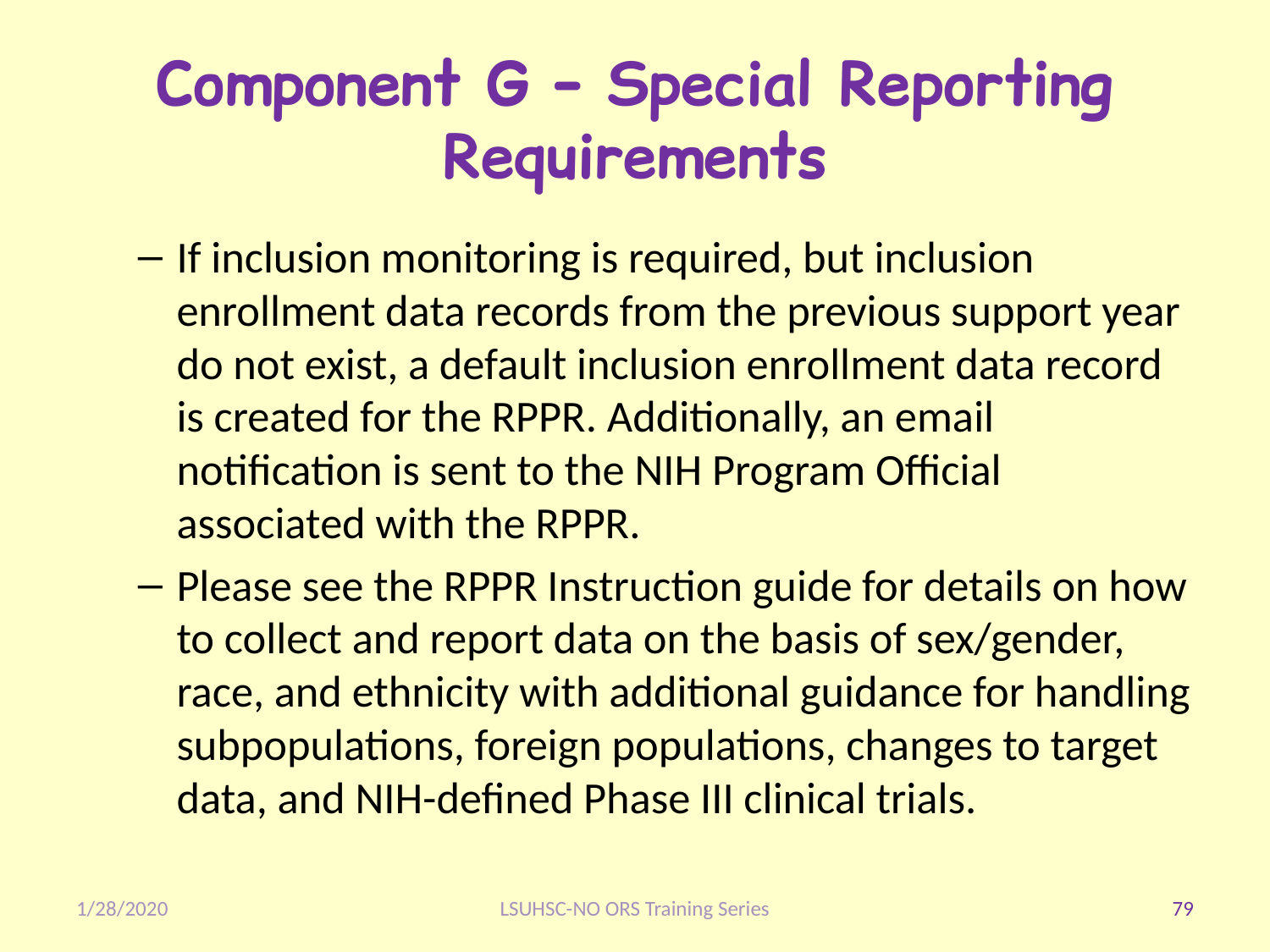

# Component G – Special Reporting Requirements
If inclusion monitoring is required, but inclusion enrollment data records from the previous support year do not exist, a default inclusion enrollment data record is created for the RPPR. Additionally, an email notification is sent to the NIH Program Official associated with the RPPR.
Please see the RPPR Instruction guide for details on how to collect and report data on the basis of sex/gender, race, and ethnicity with additional guidance for handling subpopulations, foreign populations, changes to target data, and NIH-defined Phase III clinical trials.
1/28/2020
LSUHSC-NO ORS Training Series
79